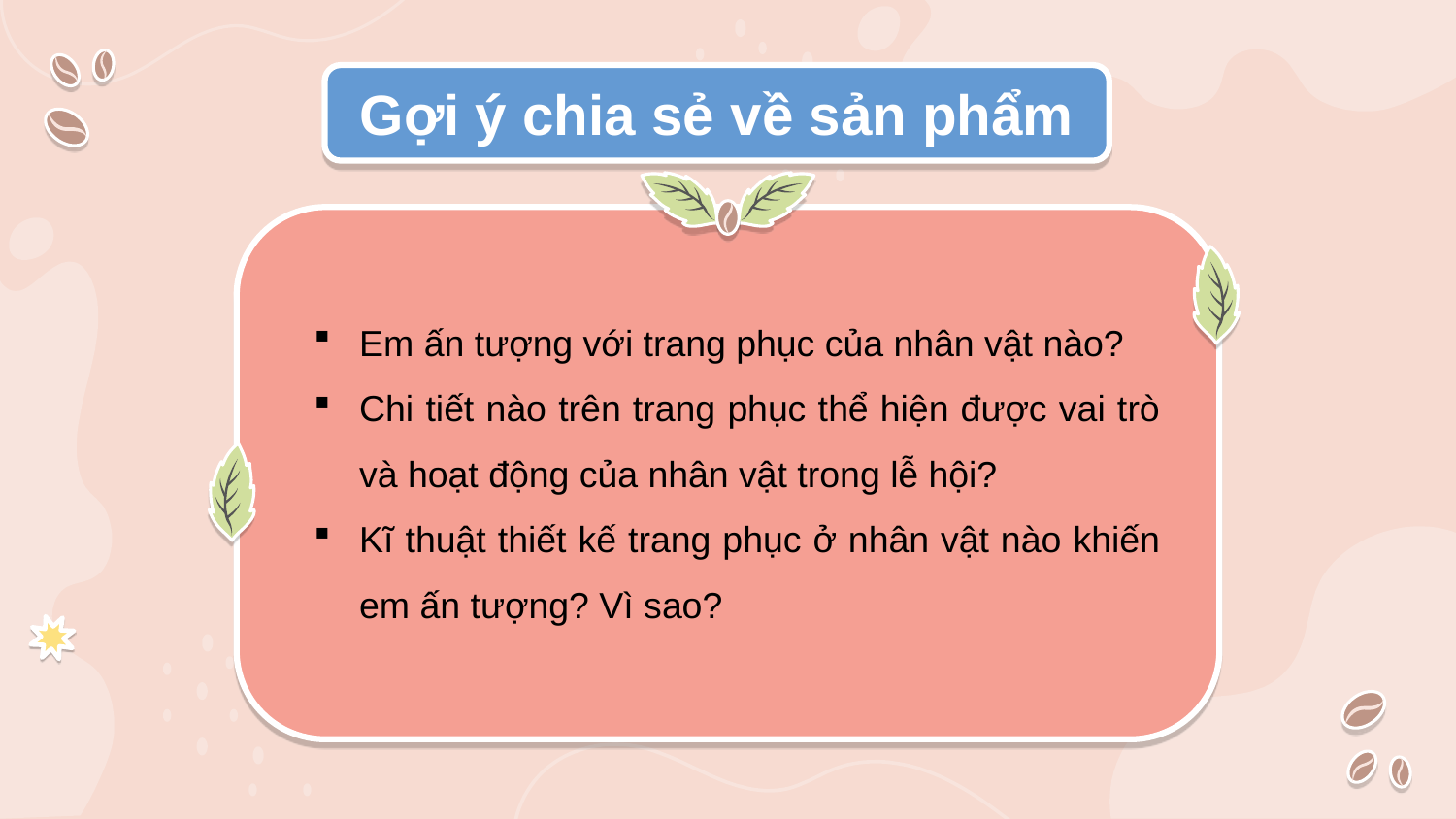

Gợi ý chia sẻ về sản phẩm

Em ấn tượng với trang phục của nhân vật nào?
Chi tiết nào trên trang phục thể hiện được vai trò và hoạt động của nhân vật trong lễ hội?
Kĩ thuật thiết kế trang phục ở nhân vật nào khiến em ấn tượng? Vì sao?